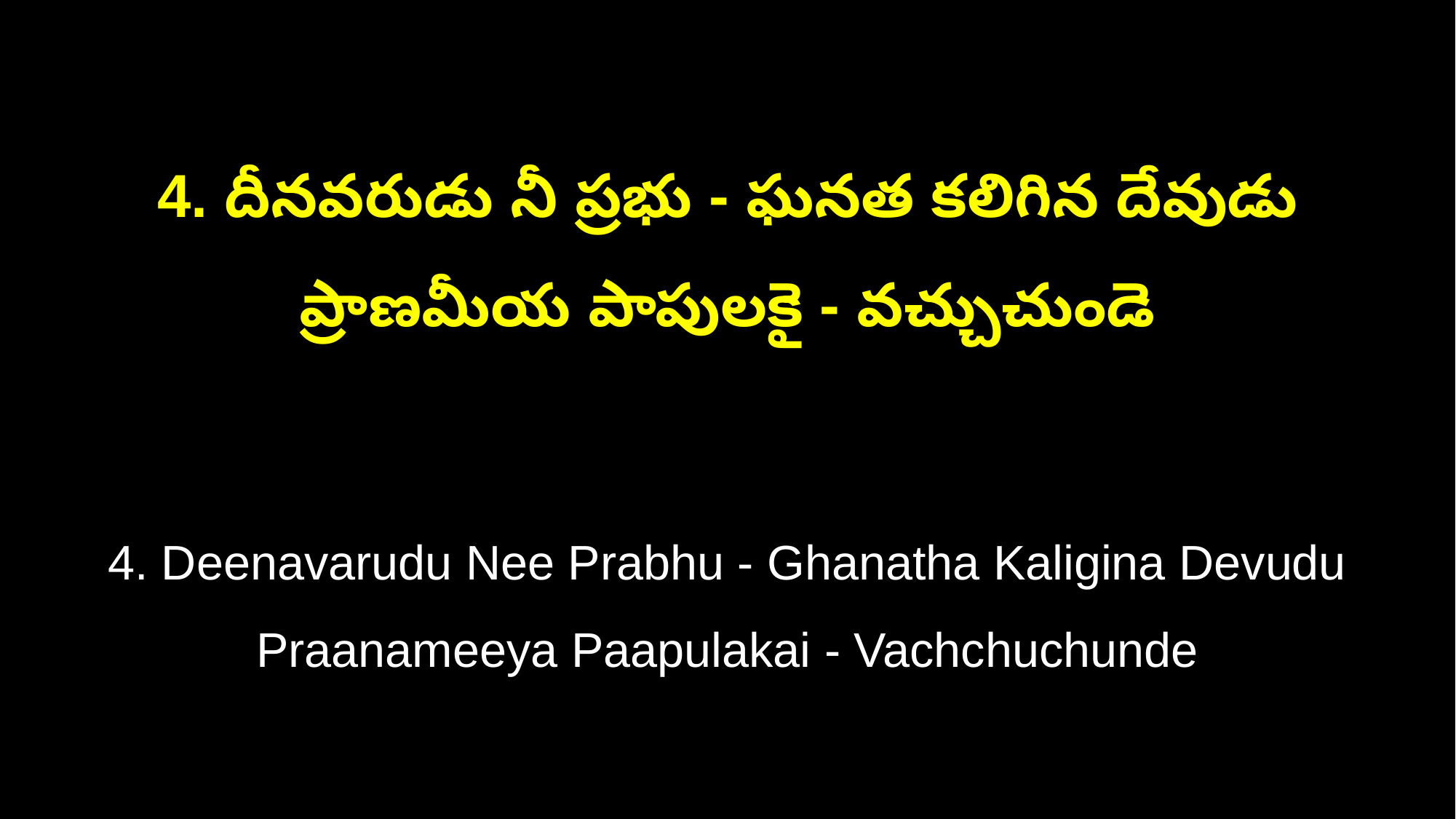

4. దీనవరుడు నీ ప్రభు - ఘనత కలిగిన దేవుడు
ప్రాణమీయ పాపులకై - వచ్చుచుండె
4. Deenavarudu Nee Prabhu - Ghanatha Kaligina Devudu
Praanameeya Paapulakai - Vachchuchunde